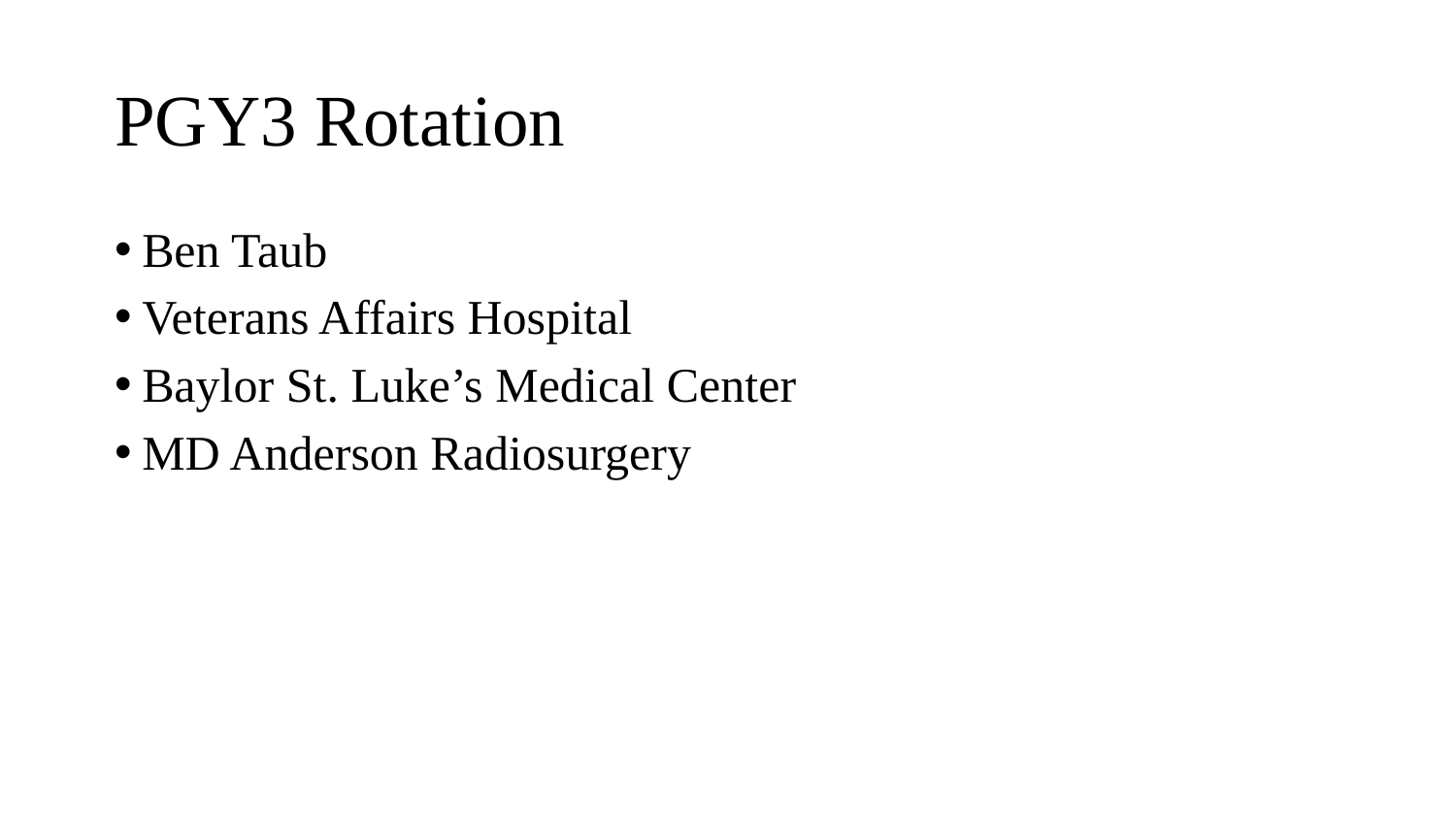

# PGY3 Rotation
Ben Taub
Veterans Affairs Hospital
Baylor St. Luke’s Medical Center
MD Anderson Radiosurgery